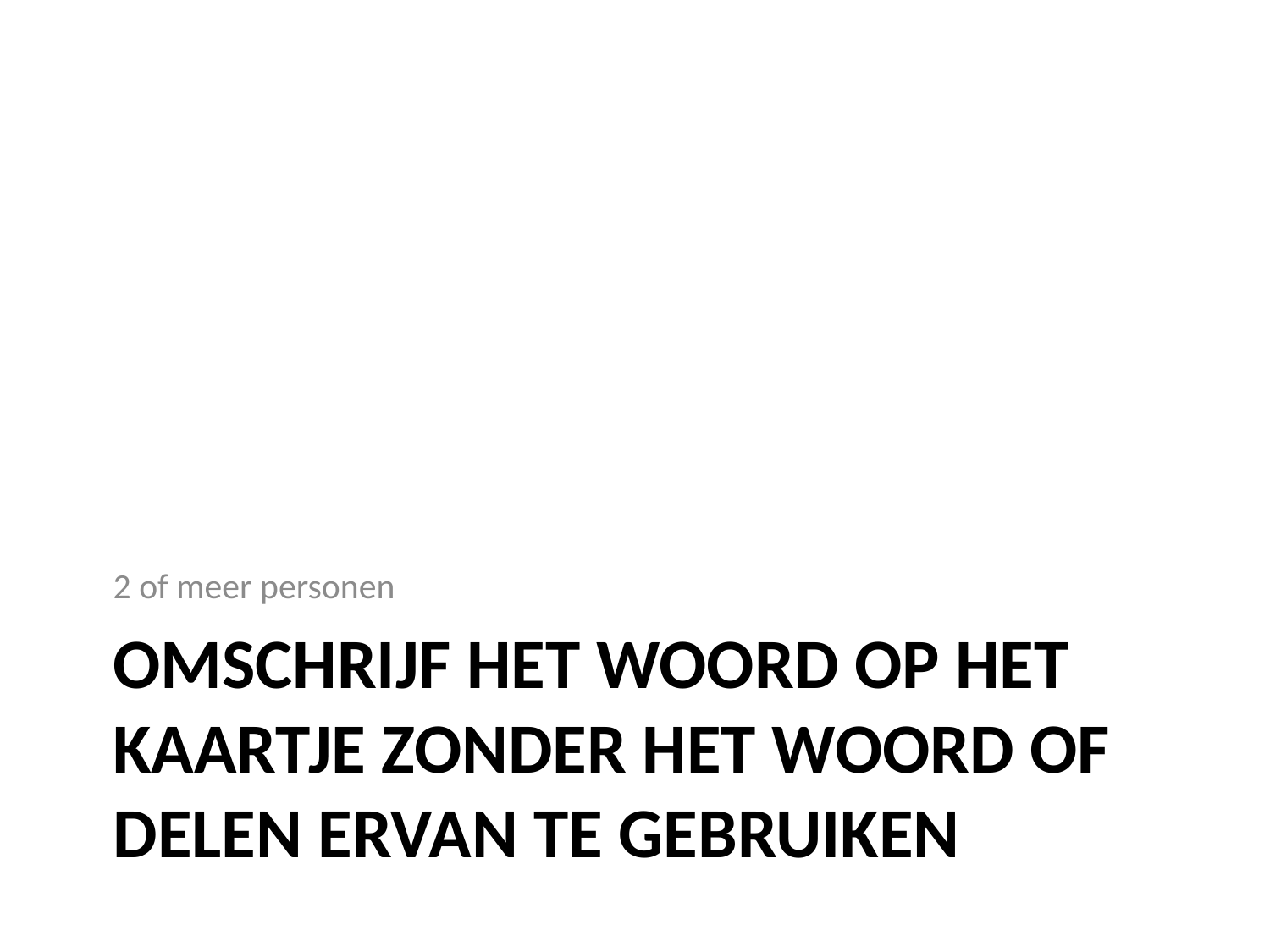

2 of meer personen
# Omschrijf het woord op het kaartje zonder het woord of delen ervan te gebruiken